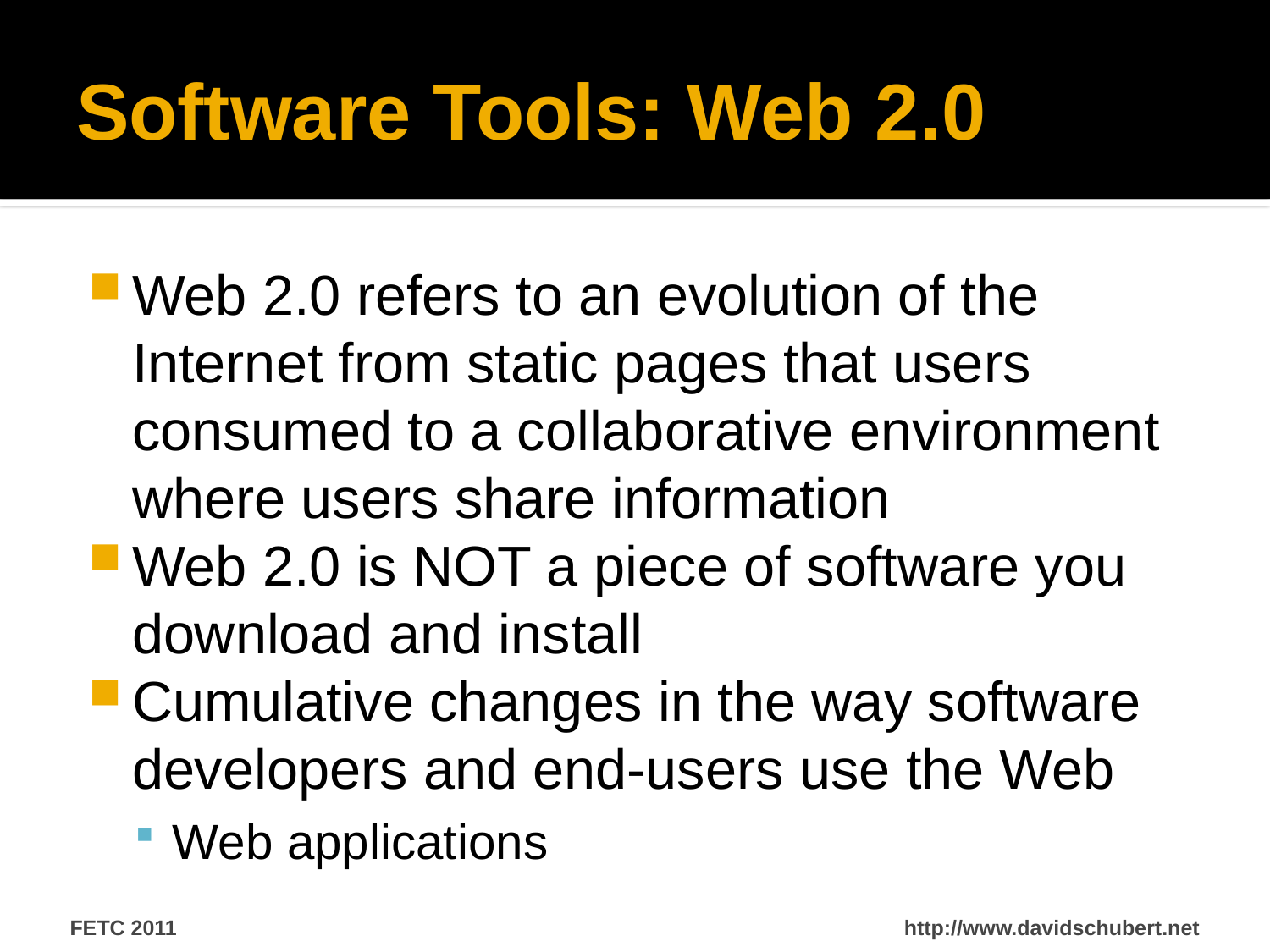

# Software Tools: Web 2.0
Web 2.0 refers to an evolution of the Internet from static pages that users consumed to a collaborative environment where users share information
Web 2.0 is NOT a piece of software you download and install
Cumulative changes in the way software developers and end-users use the Web
Web applications